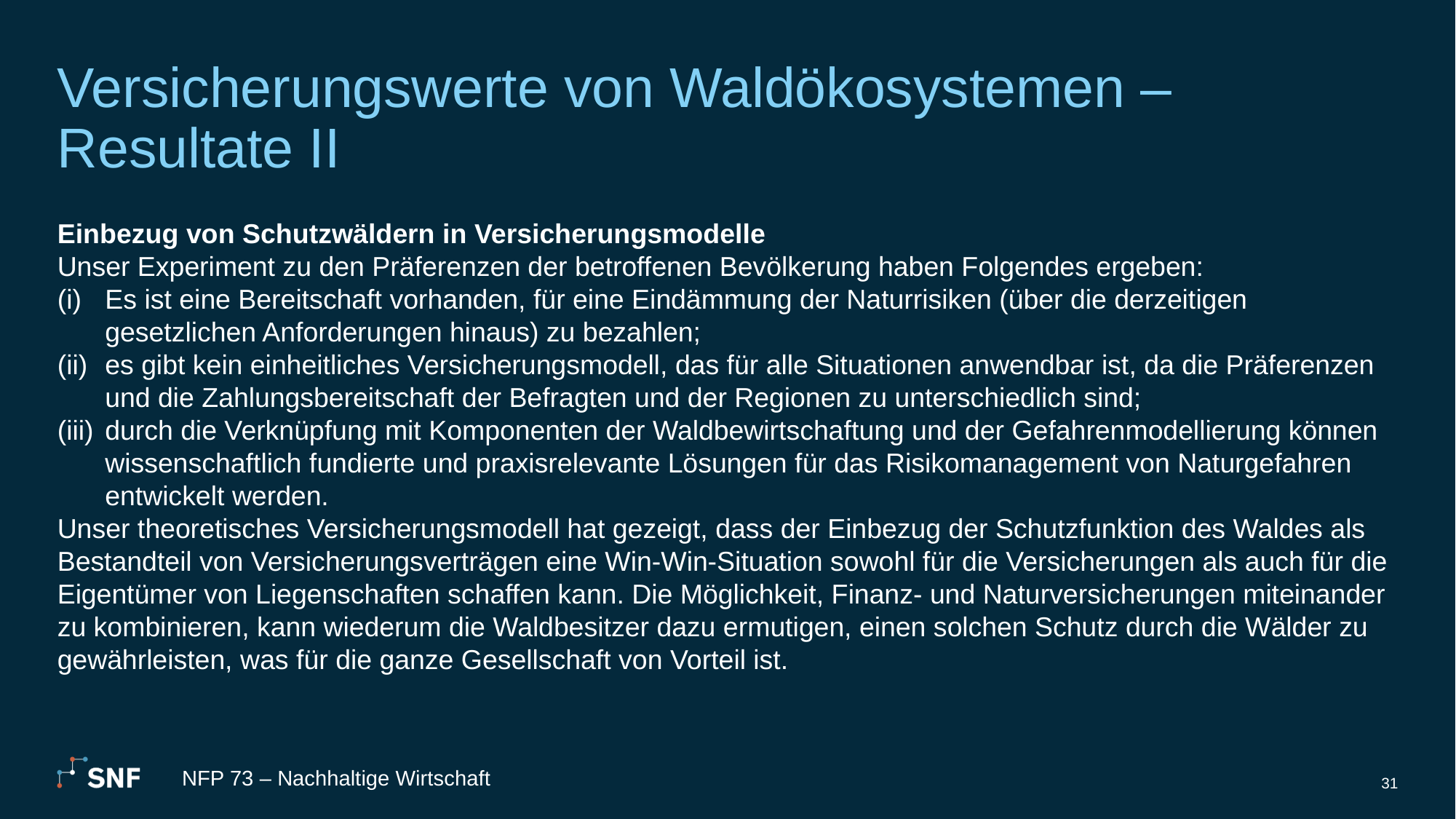

# Versicherungswerte von Waldökosystemen – Resultate II
Einbezug von Schutzwäldern in Versicherungsmodelle
Unser Experiment zu den Präferenzen der betroffenen Bevölkerung haben Folgendes ergeben:
Es ist eine Bereitschaft vorhanden, für eine Eindämmung der Naturrisiken (über die derzeitigen gesetzlichen Anforderungen hinaus) zu bezahlen;
es gibt kein einheitliches Versicherungsmodell, das für alle Situationen anwendbar ist, da die Präferenzen und die Zahlungsbereitschaft der Befragten und der Regionen zu unterschiedlich sind;
durch die Verknüpfung mit Komponenten der Waldbewirtschaftung und der Gefahrenmodellierung können wissenschaftlich fundierte und praxisrelevante Lösungen für das Risikomanagement von Naturgefahren entwickelt werden.
Unser theoretisches Versicherungsmodell hat gezeigt, dass der Einbezug der Schutzfunktion des Waldes als Bestandteil von Versicherungsverträgen eine Win-Win-Situation sowohl für die Versicherungen als auch für die Eigentümer von Liegenschaften schaffen kann. Die Möglichkeit, Finanz- und Naturversicherungen miteinander zu kombinieren, kann wiederum die Waldbesitzer dazu ermutigen, einen solchen Schutz durch die Wälder zu gewährleisten, was für die ganze Gesellschaft von Vorteil ist.

NFP 73 – Nachhaltige Wirtschaft
31